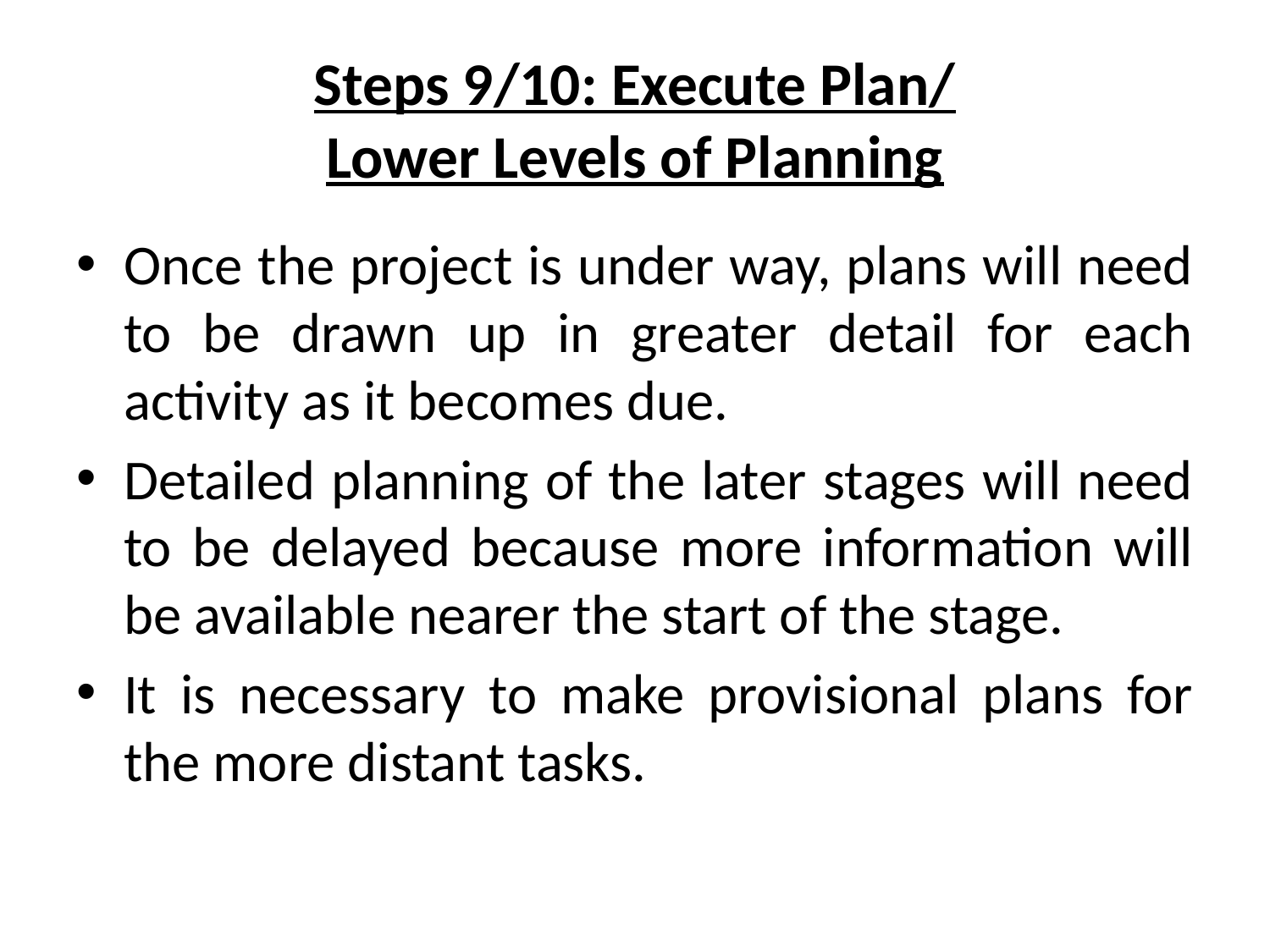

# Steps 9/10: Execute Plan/ Lower Levels of Planning
Once the project is under way, plans will need to be drawn up in greater detail for each activity as it becomes due.
Detailed planning of the later stages will need to be delayed because more information will be available nearer the start of the stage.
It is necessary to make provisional plans for the more distant tasks.